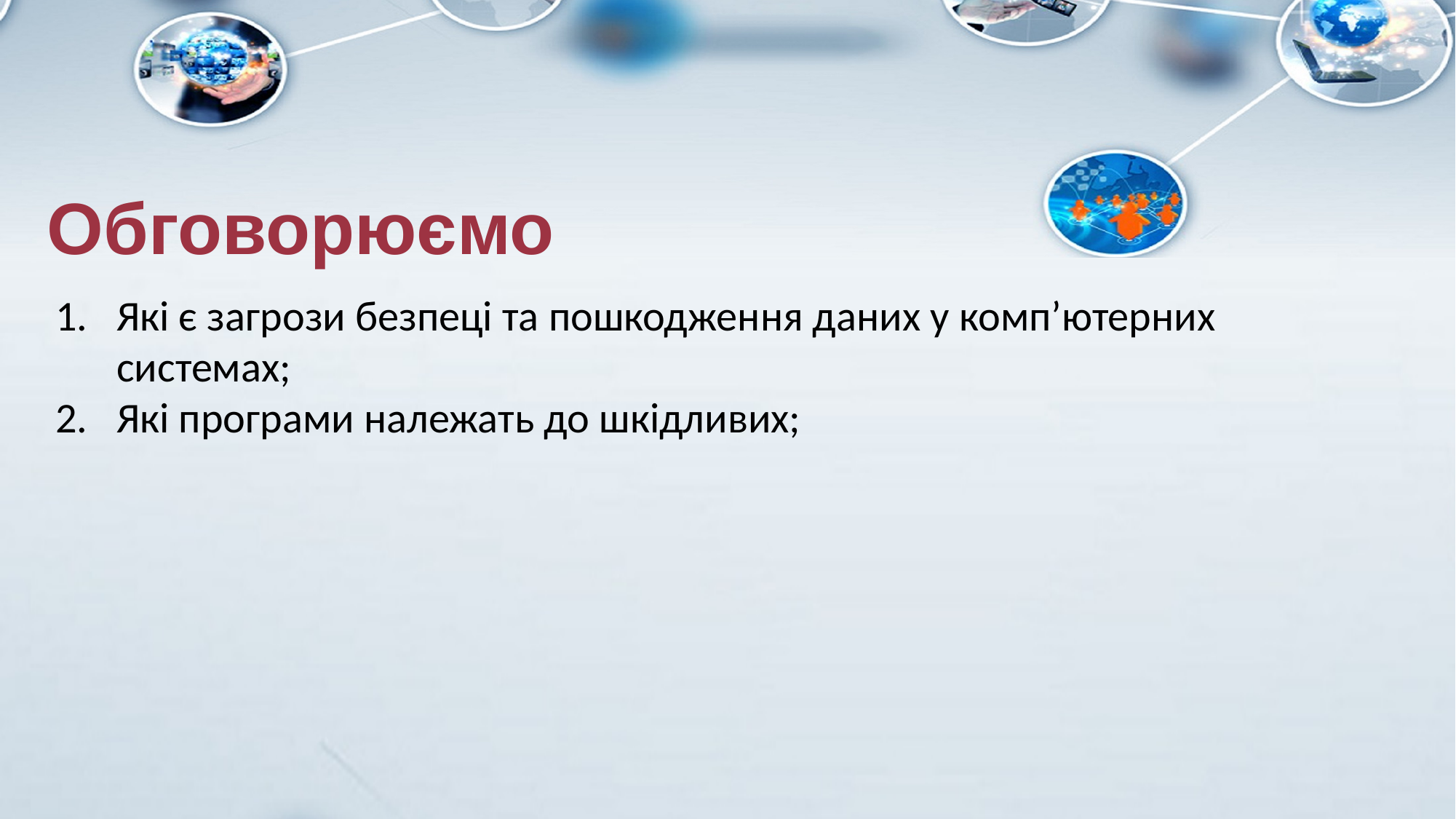

Обговорюємо
Які є загрози безпеці та пошкодження даних у комп’ютерних системах;
Які програми належать до шкідливих;